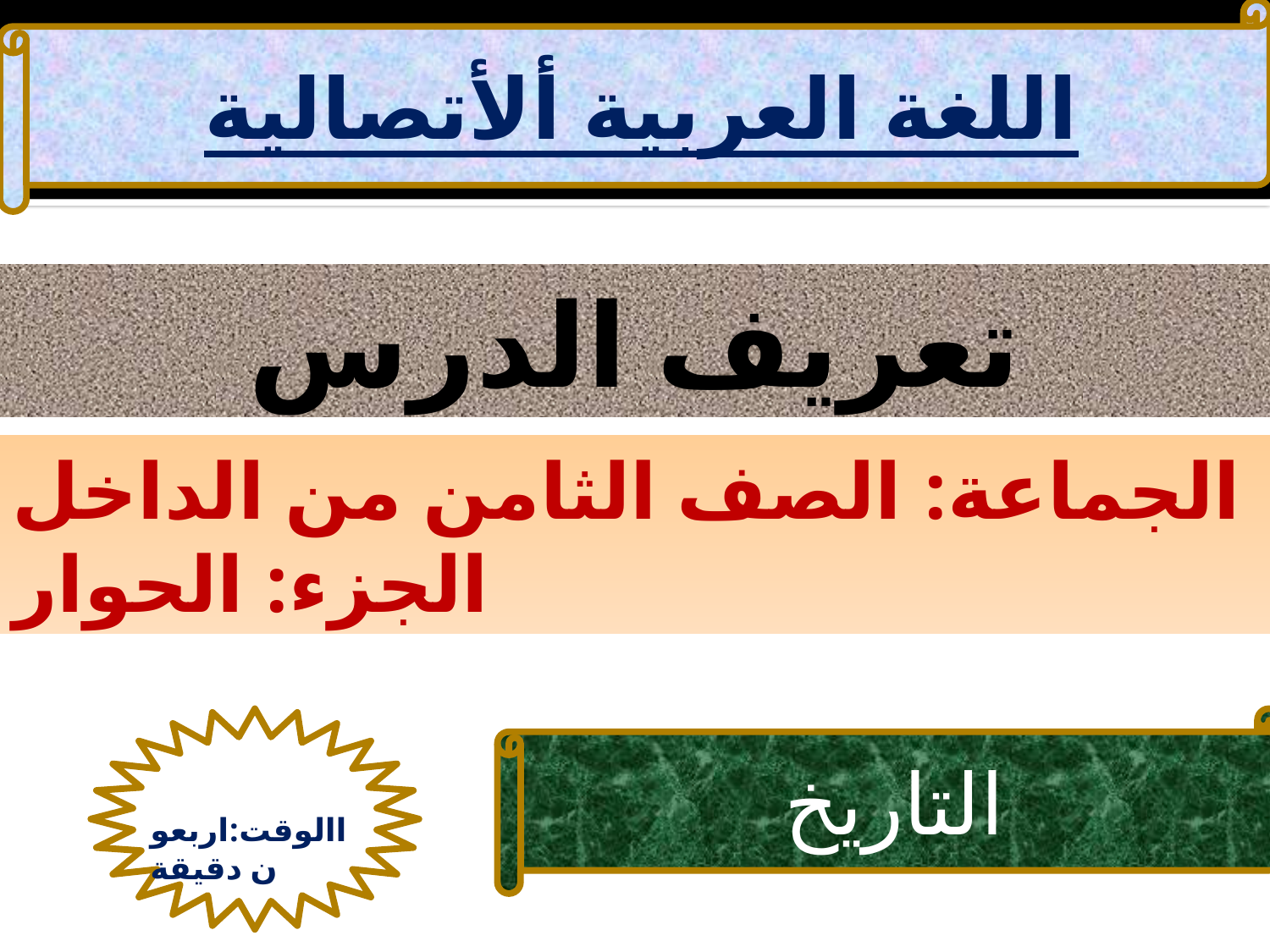

اللغة العربية ألأتصالية
تعريف الدرس
الجماعة: الصف الثامن من الداخل
الجزء: الحوار
التاريخ

االوقت:اربعون دقيقة